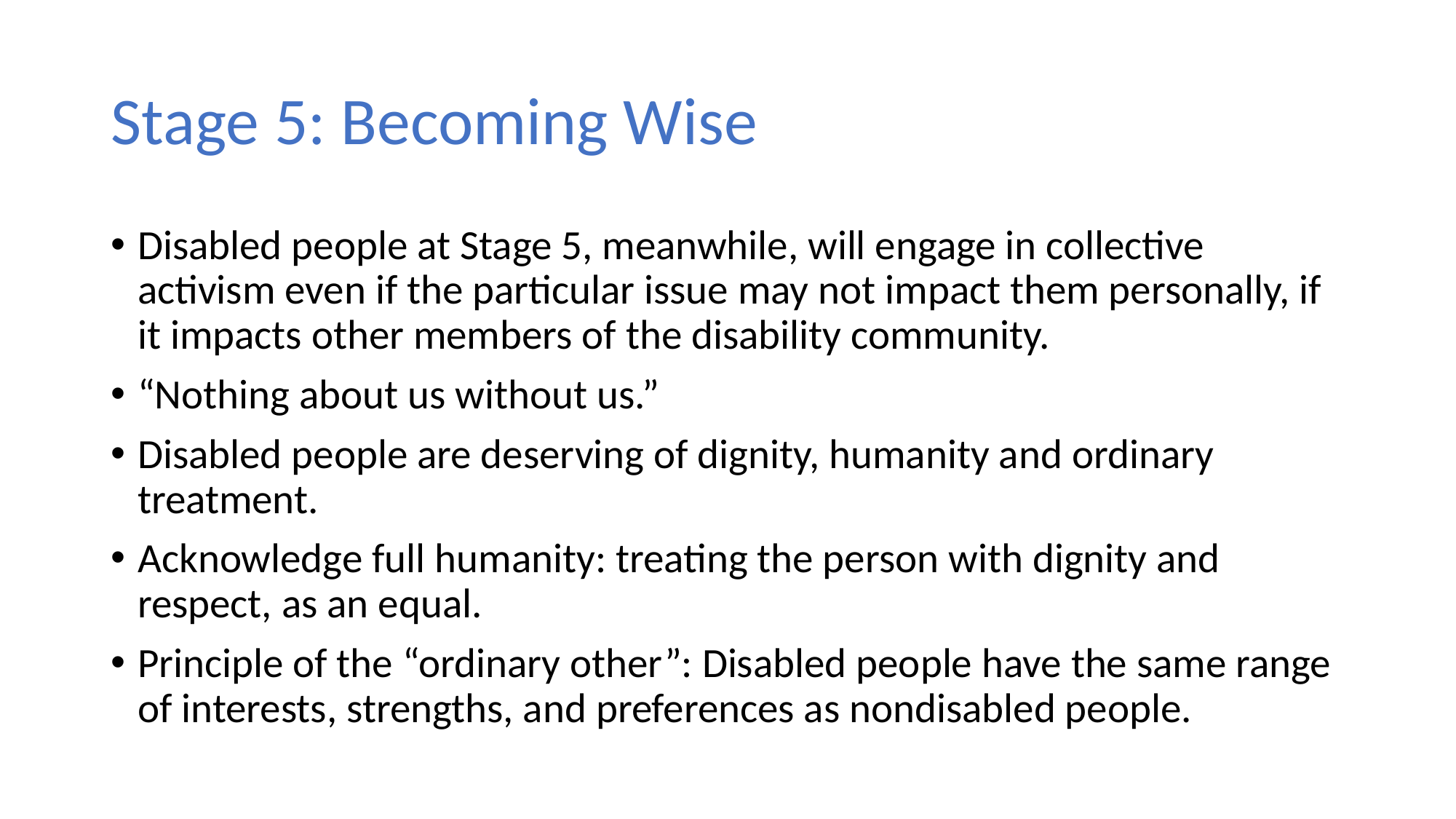

# Stage 5: Becoming Wise
Disabled people at Stage 5, meanwhile, will engage in collective activism even if the particular issue may not impact them personally, if it impacts other members of the disability community.
“Nothing about us without us.”
Disabled people are deserving of dignity, humanity and ordinary treatment.
Acknowledge full humanity: treating the person with dignity and respect, as an equal.
Principle of the “ordinary other”: Disabled people have the same range of interests, strengths, and preferences as nondisabled people.